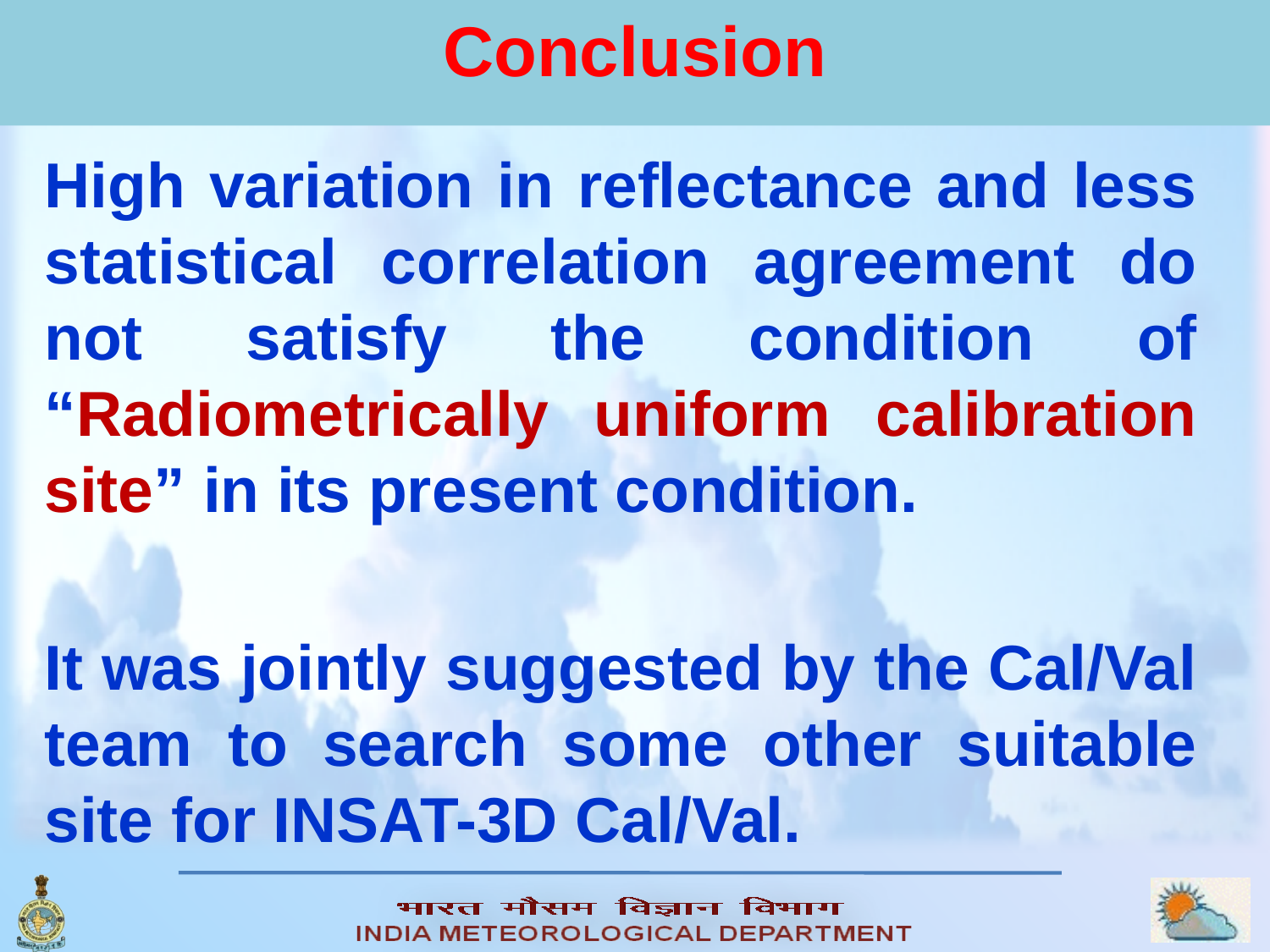

# Conclusion
High variation in reflectance and less statistical correlation agreement do not satisfy the condition of “Radiometrically uniform calibration site” in its present condition.

It was jointly suggested by the Cal/Val team to search some other suitable site for INSAT-3D Cal/Val.